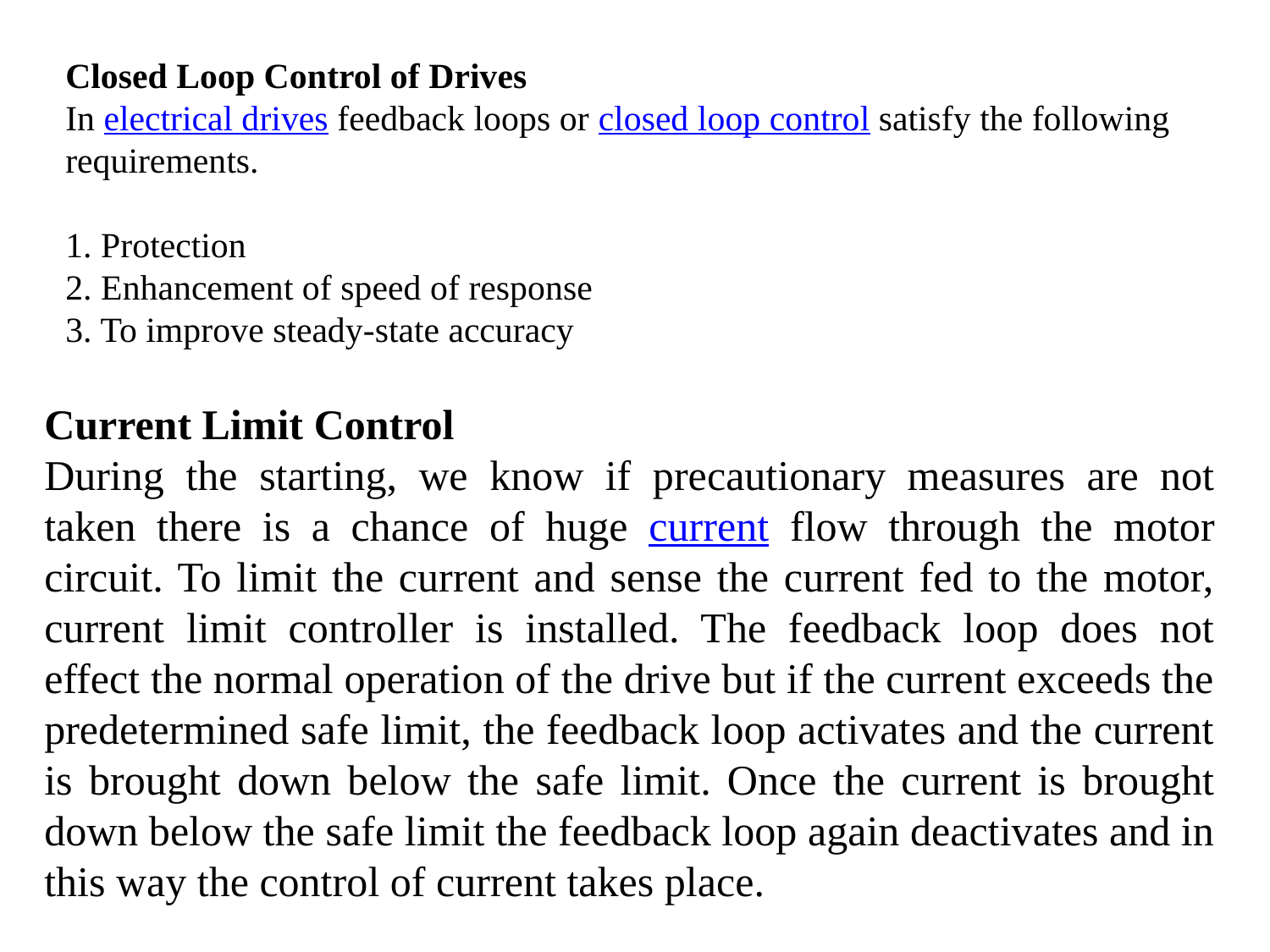

Closed Loop Control of Drives
In electrical drives feedback loops or closed loop control satisfy the following requirements.

1. Protection
2. Enhancement of speed of response
3. To improve steady-state accuracy
Current Limit Control
During the starting, we know if precautionary measures are not taken there is a chance of huge current flow through the motor circuit. To limit the current and sense the current fed to the motor, current limit controller is installed. The feedback loop does not effect the normal operation of the drive but if the current exceeds the predetermined safe limit, the feedback loop activates and the current is brought down below the safe limit. Once the current is brought down below the safe limit the feedback loop again deactivates and in this way the control of current takes place.